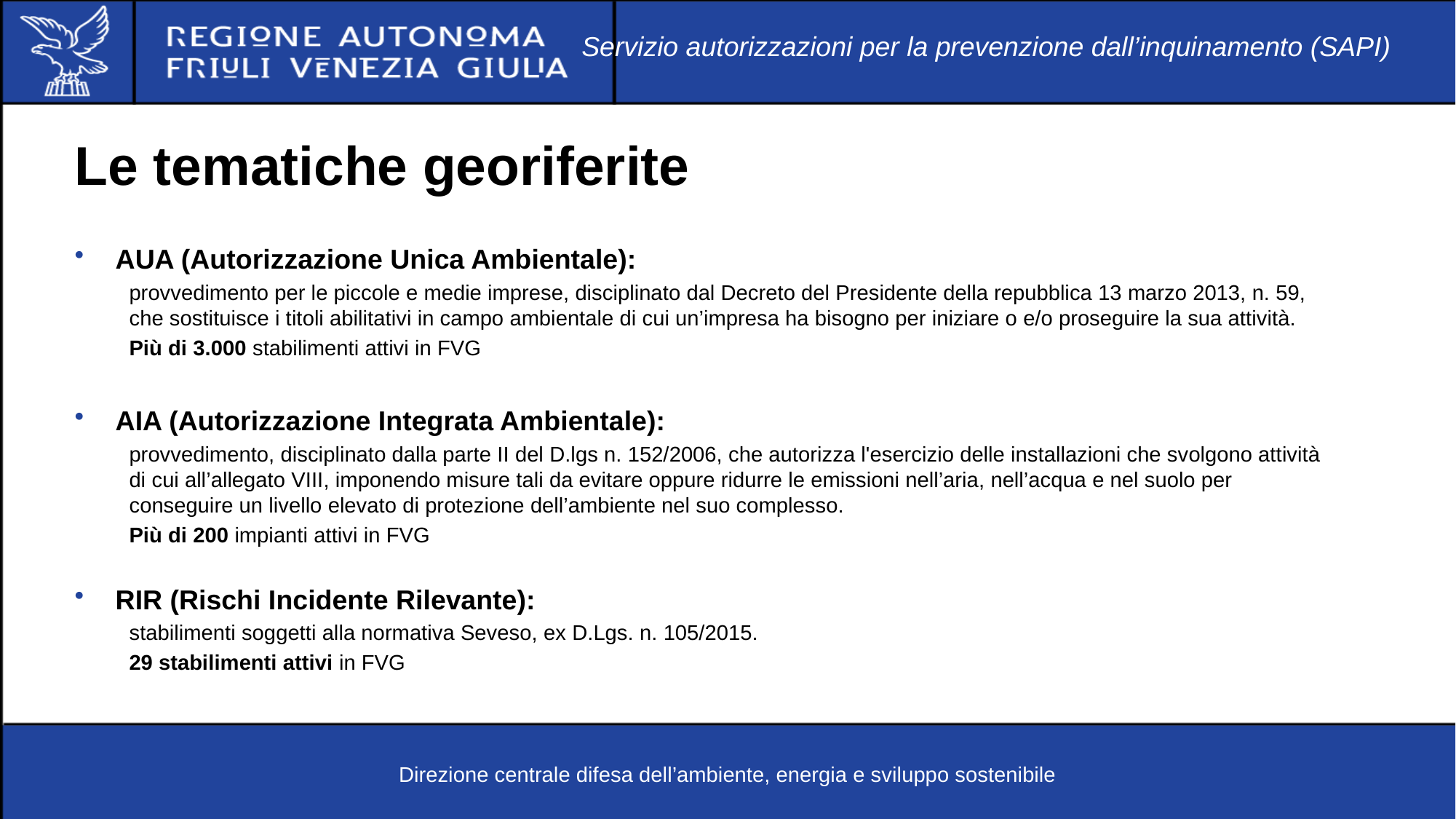

Servizio autorizzazioni per la prevenzione dall’inquinamento (SAPI)
# Le tematiche georiferite
AUA (Autorizzazione Unica Ambientale):
provvedimento per le piccole e medie imprese, disciplinato dal Decreto del Presidente della repubblica 13 marzo 2013, n. 59, che sostituisce i titoli abilitativi in campo ambientale di cui un’impresa ha bisogno per iniziare o e/o proseguire la sua attività.
Più di 3.000 stabilimenti attivi in FVG

AIA (Autorizzazione Integrata Ambientale):
provvedimento, disciplinato dalla parte II del D.lgs n. 152/2006, che autorizza l'esercizio delle installazioni che svolgono attività di cui all’allegato VIII, imponendo misure tali da evitare oppure ridurre le emissioni nell’aria, nell’acqua e nel suolo per conseguire un livello elevato di protezione dell’ambiente nel suo complesso.
Più di 200 impianti attivi in FVG

RIR (Rischi Incidente Rilevante):
stabilimenti soggetti alla normativa Seveso, ex D.Lgs. n. 105/2015.
29 stabilimenti attivi in FVG
Direzione centrale difesa dell’ambiente, energia e sviluppo sostenibile